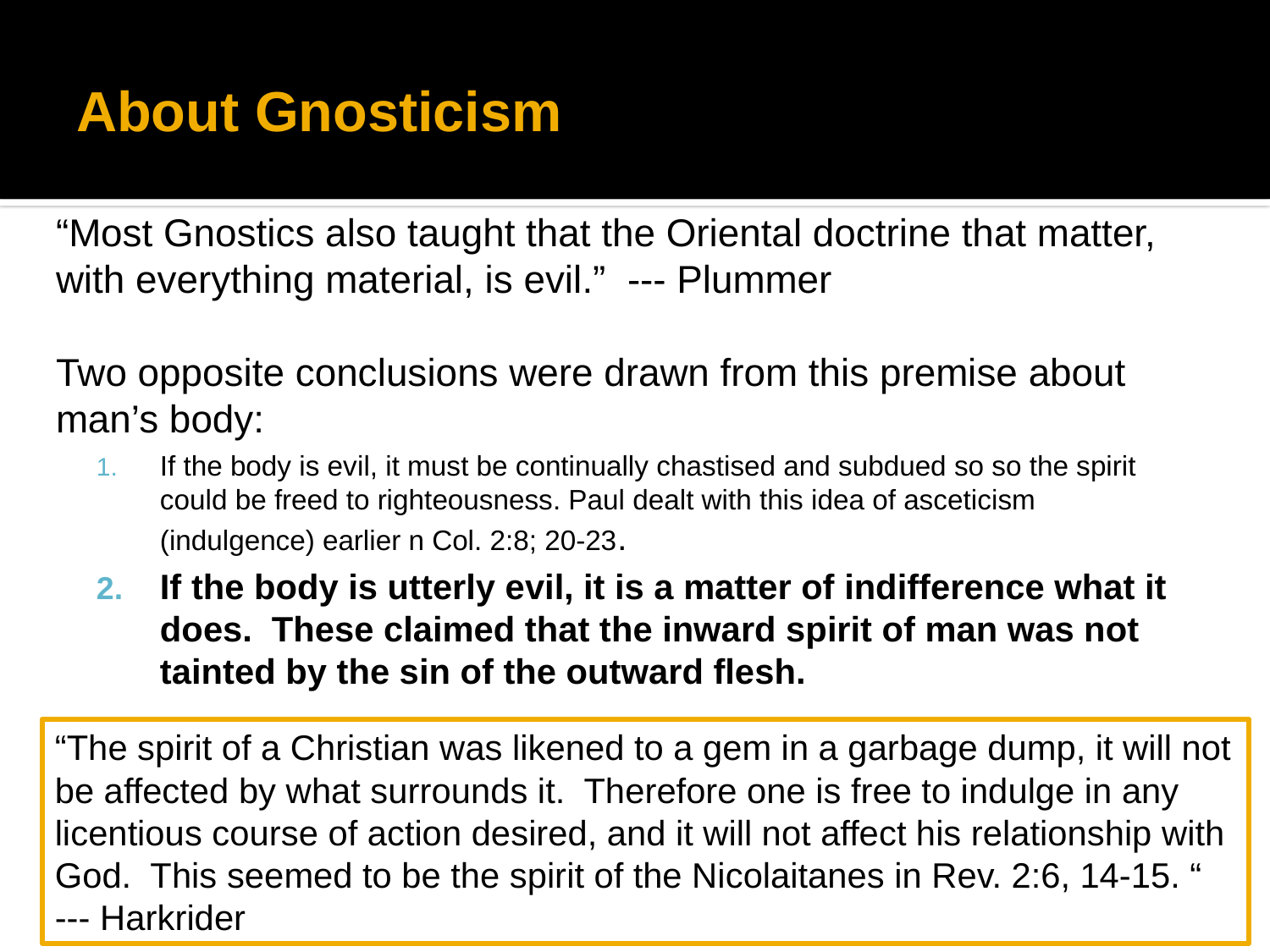

# About Gnosticism
“Most Gnostics also taught that the Oriental doctrine that matter, with everything material, is evil.”  --- Plummer

Two opposite conclusions were drawn from this premise about man’s body:
If the body is evil, it must be continually chastised and subdued so so the spirit could be freed to righteousness. Paul dealt with this idea of asceticism (indulgence) earlier n Col. 2:8; 20-23.
If the body is utterly evil, it is a matter of indifference what it does.  These claimed that the inward spirit of man was not tainted by the sin of the outward flesh.

“The spirit of a Christian was likened to a gem in a garbage dump, it will not be affected by what surrounds it.  Therefore one is free to indulge in any licentious course of action desired, and it will not affect his relationship with God.  This seemed to be the spirit of the Nicolaitanes in Rev. 2:6, 14-15. “  --- Harkrider